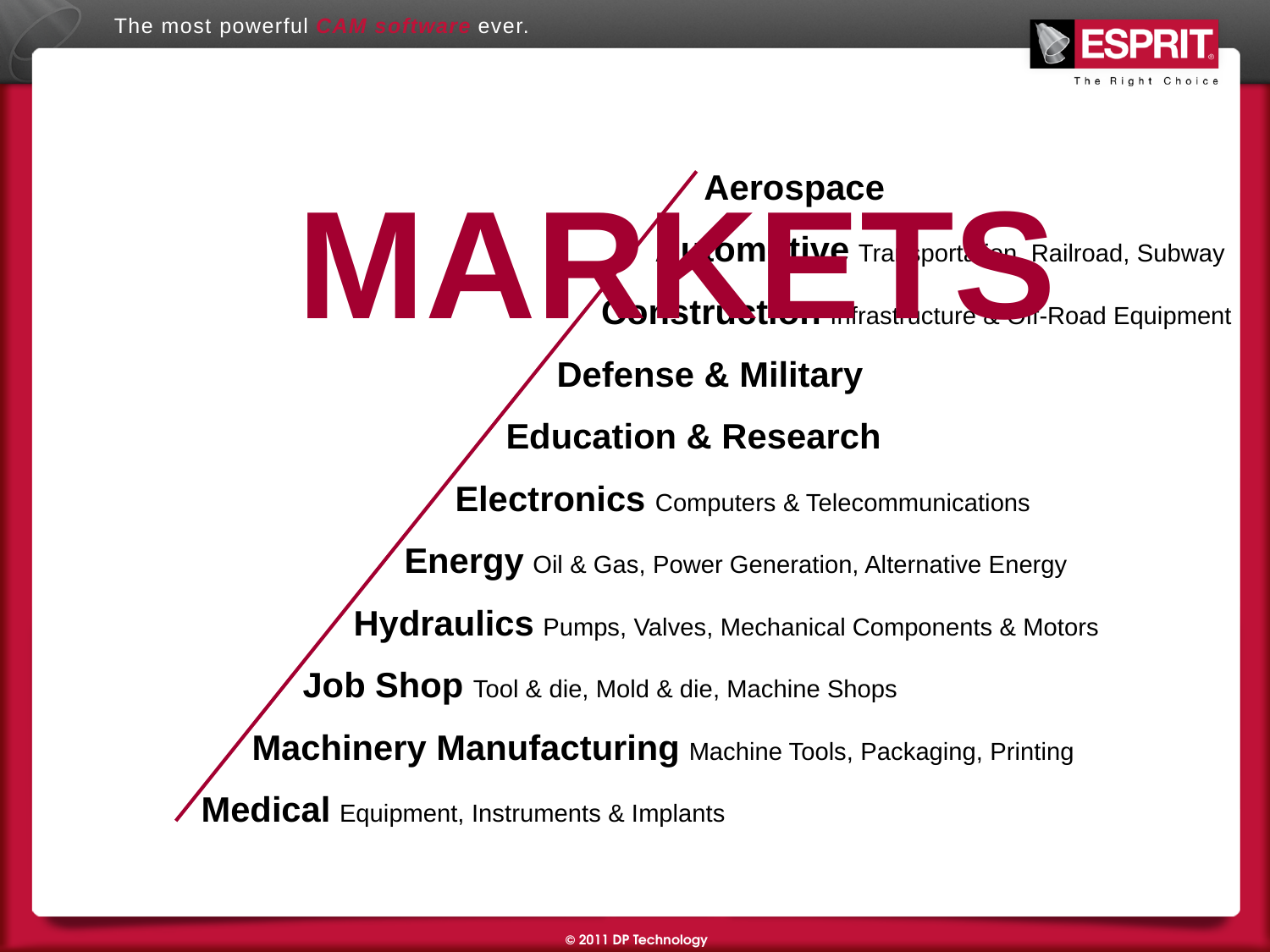

MARKETS

Aerospace
Automotive Transportation, Railroad, Subway
Construction Infrastructure & Off-Road Equipment
Defense & Military
Education & Research
Electronics Computers & Telecommunications
Energy Oil & Gas, Power Generation, Alternative Energy
Hydraulics Pumps, Valves, Mechanical Components & Motors
Job Shop Tool & die, Mold & die, Machine Shops
Machinery Manufacturing Machine Tools, Packaging, Printing
Medical Equipment, Instruments & Implants